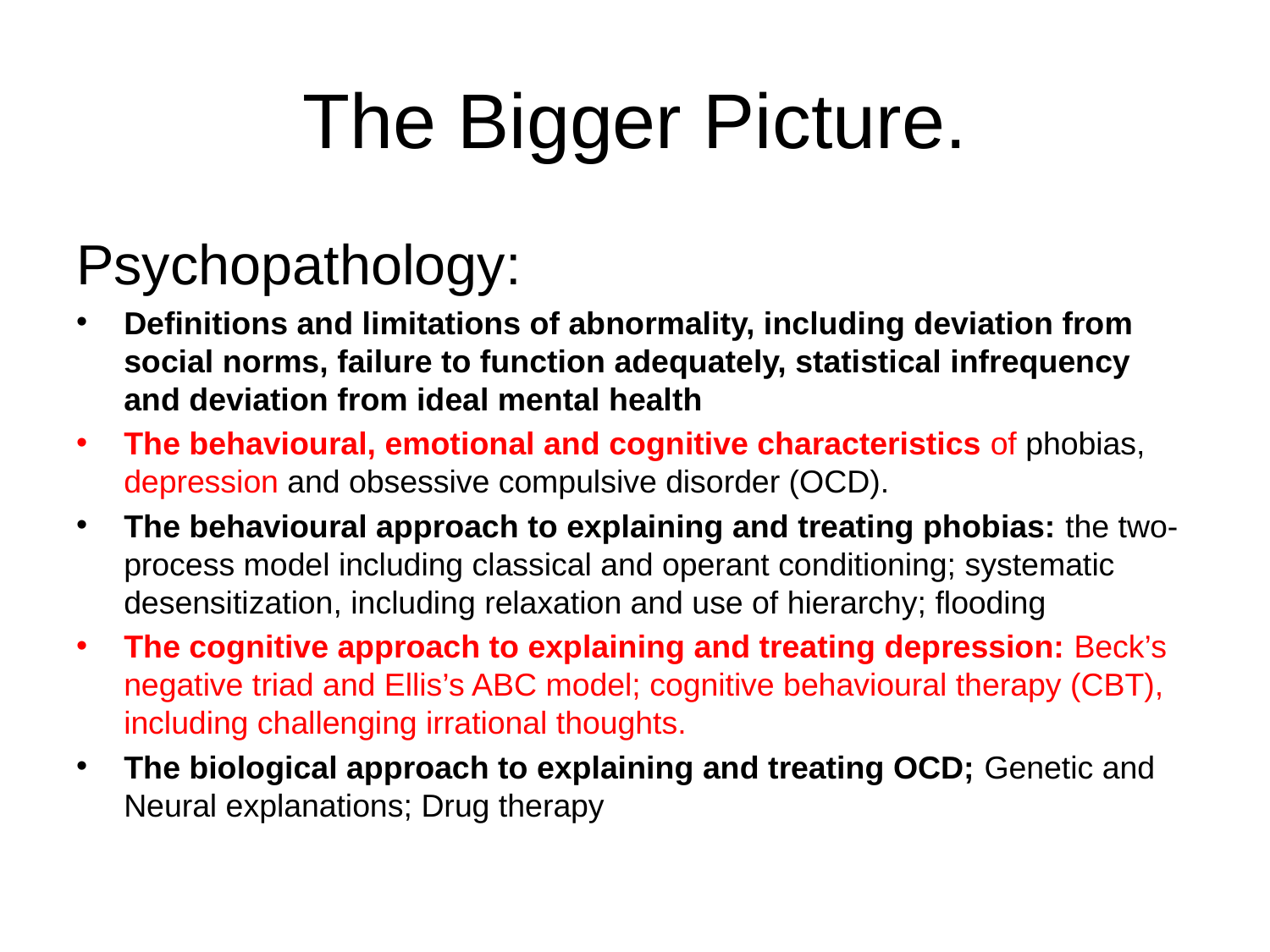

# The Bigger Picture.
Psychopathology:
Definitions and limitations of abnormality, including deviation from social norms, failure to function adequately, statistical infrequency and deviation from ideal mental health
The behavioural, emotional and cognitive characteristics of phobias, depression and obsessive compulsive disorder (OCD).
The behavioural approach to explaining and treating phobias: the two-process model including classical and operant conditioning; systematic desensitization, including relaxation and use of hierarchy; flooding
The cognitive approach to explaining and treating depression: Beck’s negative triad and Ellis’s ABC model; cognitive behavioural therapy (CBT), including challenging irrational thoughts.
The biological approach to explaining and treating OCD; Genetic and Neural explanations; Drug therapy